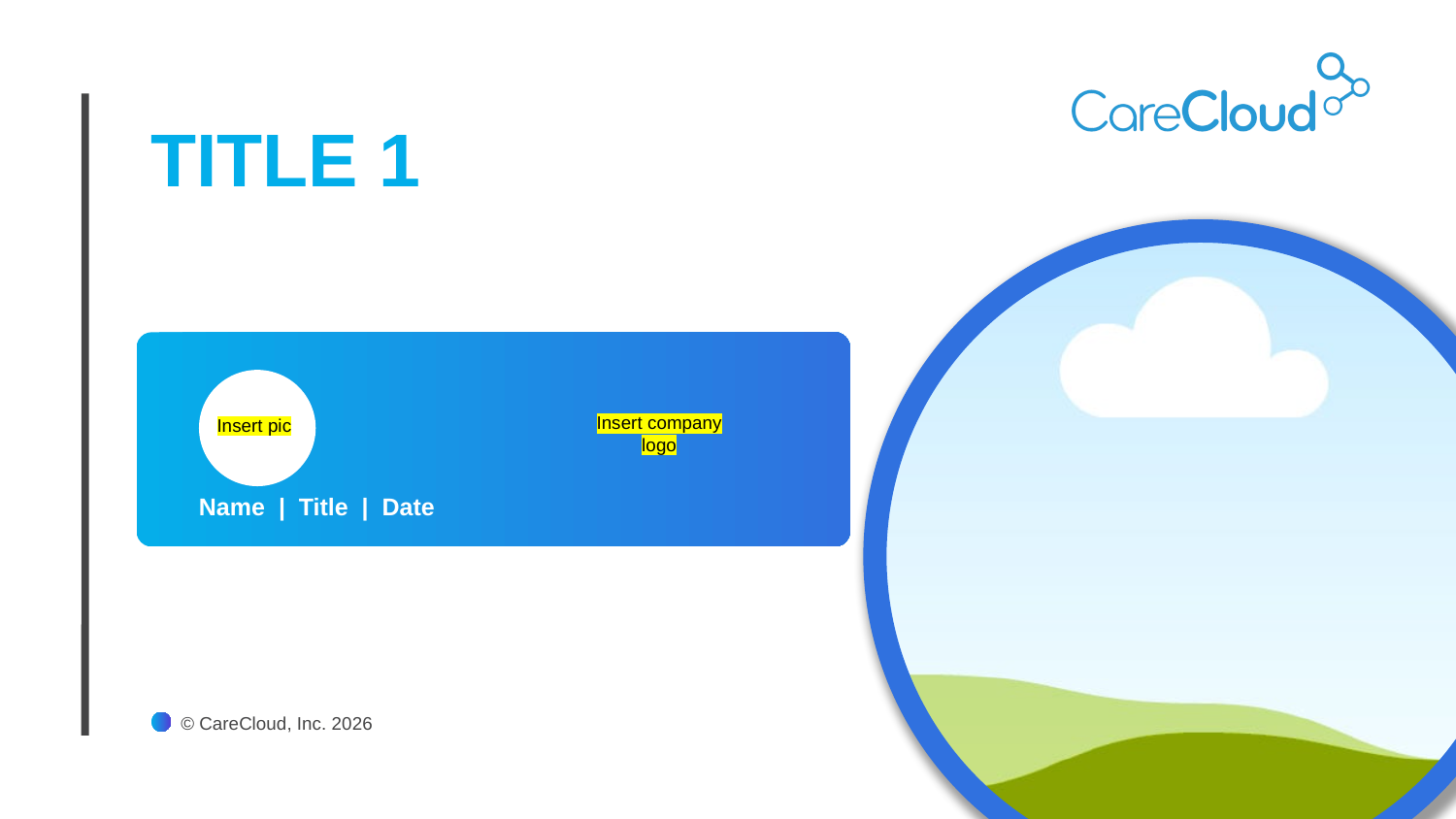

# TITLE 1

Name  |  Title  |  Date

Insert company logo
Insert pic